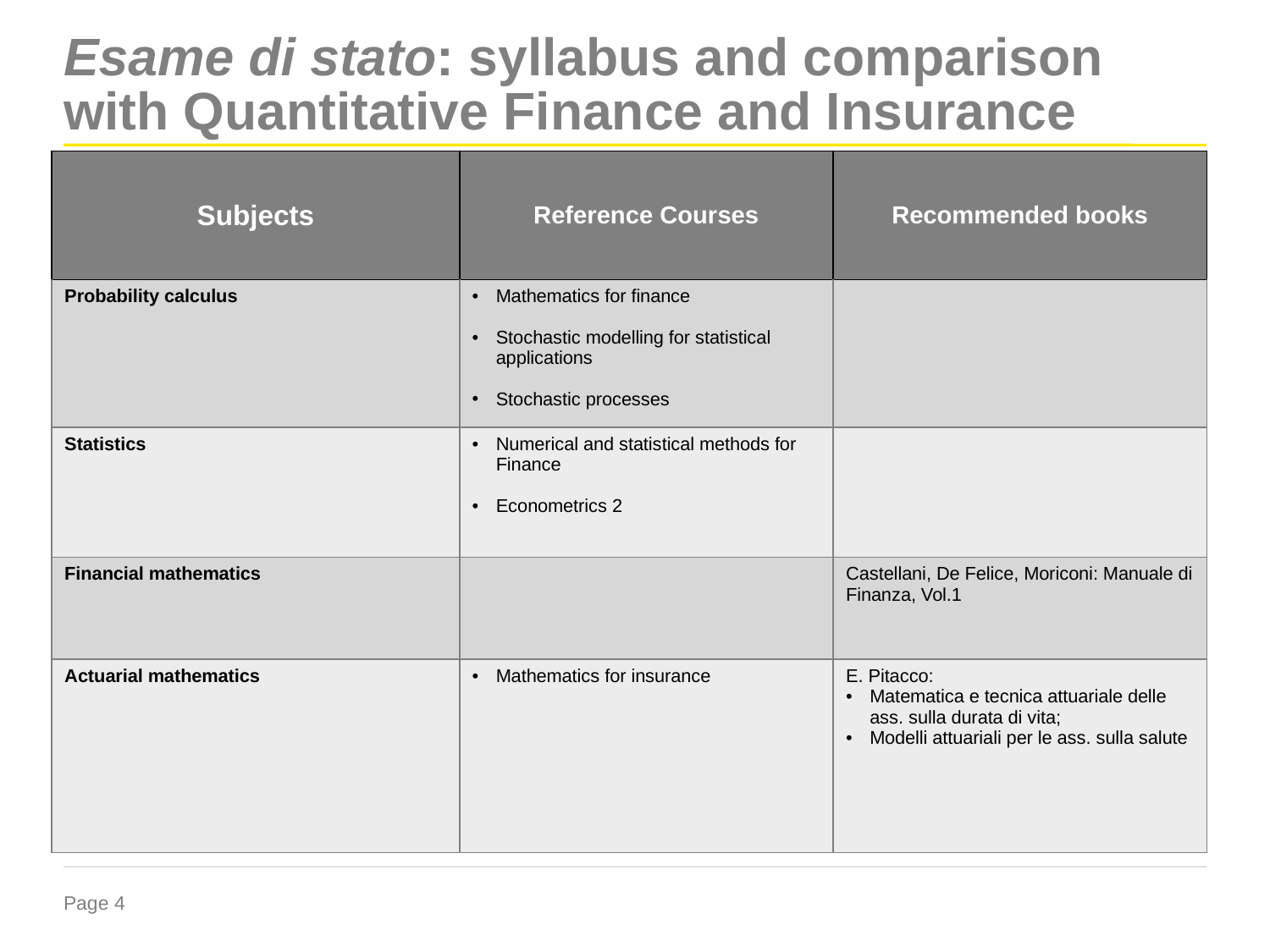

# Esame di stato: syllabus and comparison with Quantitative Finance and Insurance course
| Subjects | Reference Courses | Recommended books |
| --- | --- | --- |
| Probability calculus | Mathematics for finance Stochastic modelling for statistical applications Stochastic processes |  |
| Statistics | Numerical and statistical methods for Finance Econometrics 2 |  |
| Financial mathematics |  | Castellani, De Felice, Moriconi: Manuale di Finanza, Vol.1 |
| Actuarial mathematics | Mathematics for insurance | E. Pitacco: Matematica e tecnica attuariale delle ass. sulla durata di vita; Modelli attuariali per le ass. sulla salute |